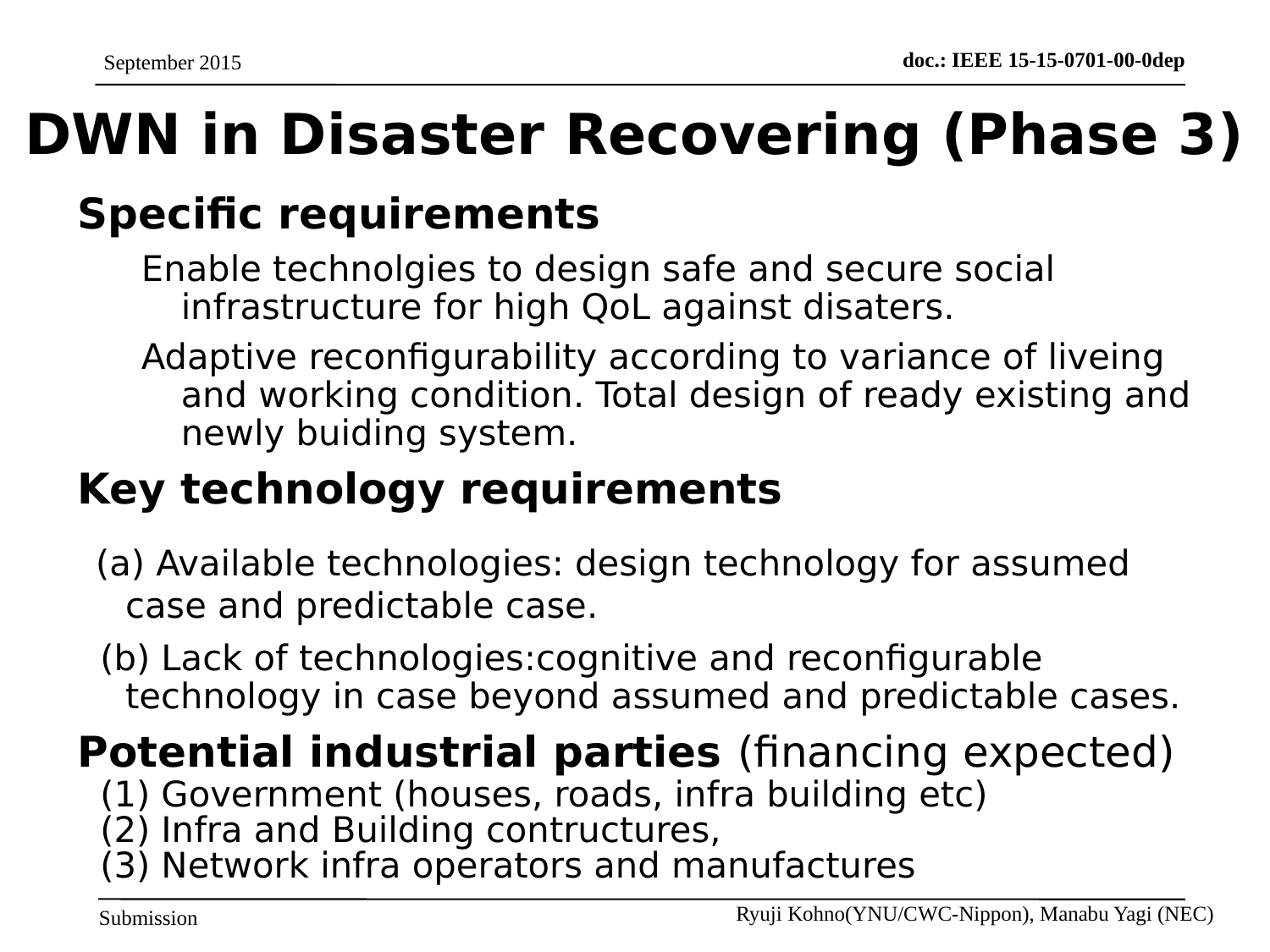

DWN in Disaster Recovering (Phase 3)
Specific requirements
Enable technolgies to design safe and secure social infrastructure for high QoL against disaters.
Adaptive reconfigurability according to variance of liveing and working condition. Total design of ready existing and newly buiding system.
Key technology requirements
 (a) Available technologies: design technology for assumed case and predictable case.
  (b) Lack of technologies:cognitive and reconfigurable technology in case beyond assumed and predictable cases.
Potential industrial parties (financing expected)
  (1) Government (houses, roads, infra building etc)
  (2) Infra and Building contructures,
  (3) Network infra operators and manufactures